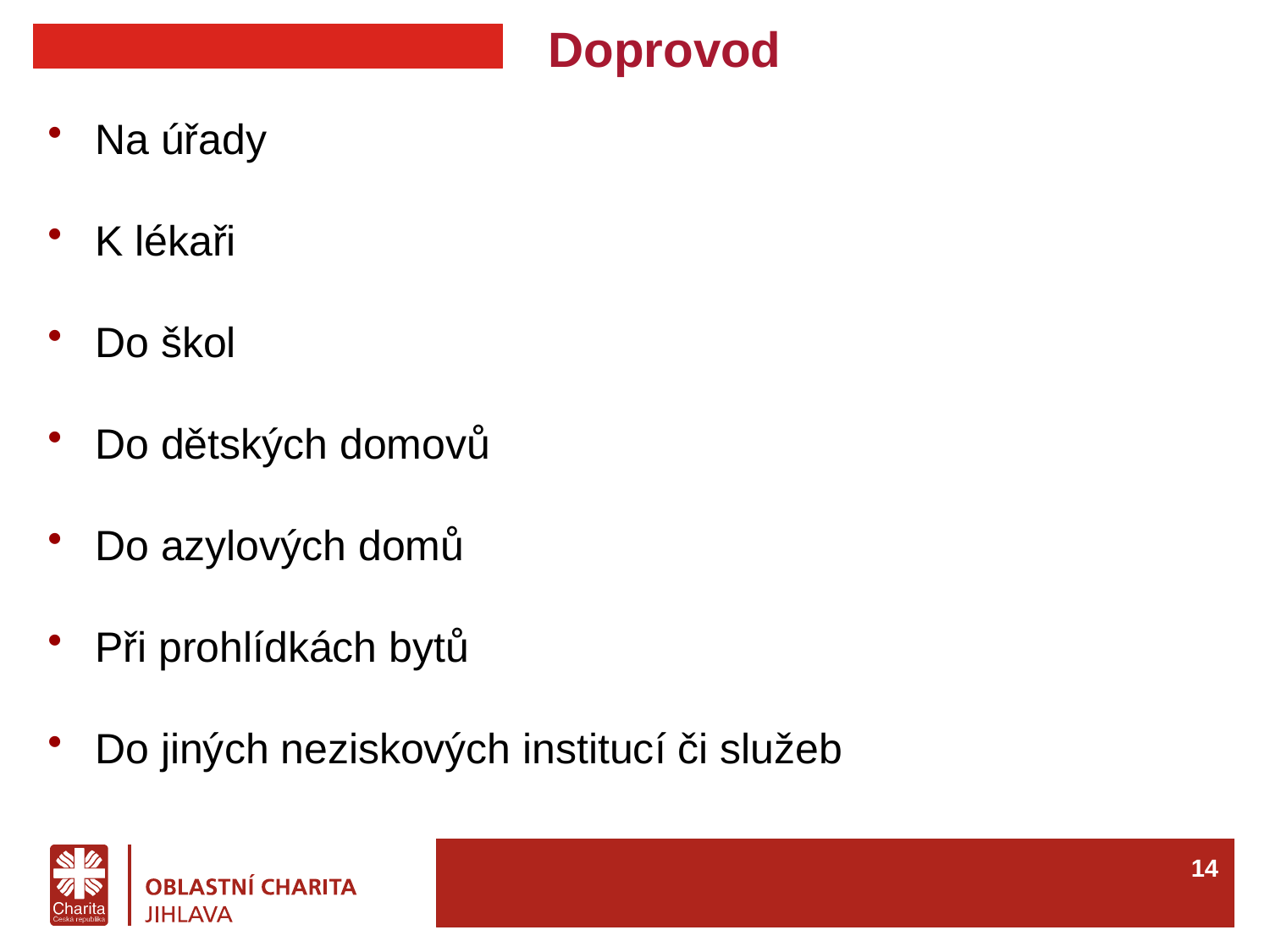

# Doprovod
Na úřady

K lékaři

Do škol

Do dětských domovů

Do azylových domů

Při prohlídkách bytů

Do jiných neziskových institucí či služeb

14